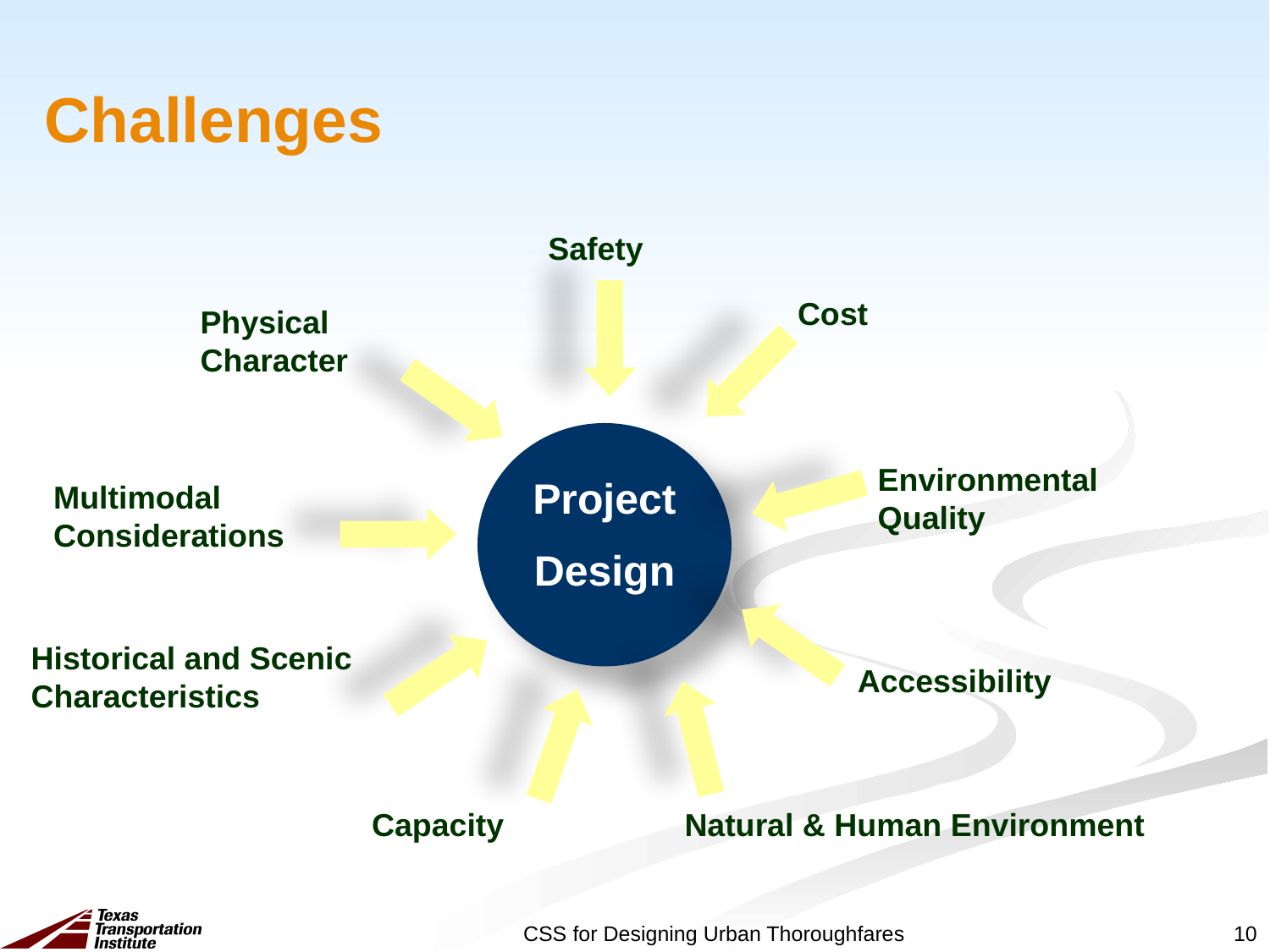

# Challenges
Safety
Cost
Physical Character

Environmental Quality
Project
Design
Multimodal
Considerations

Historical and Scenic Characteristics

Accessibility

Natural & Human Environment
Capacity
10